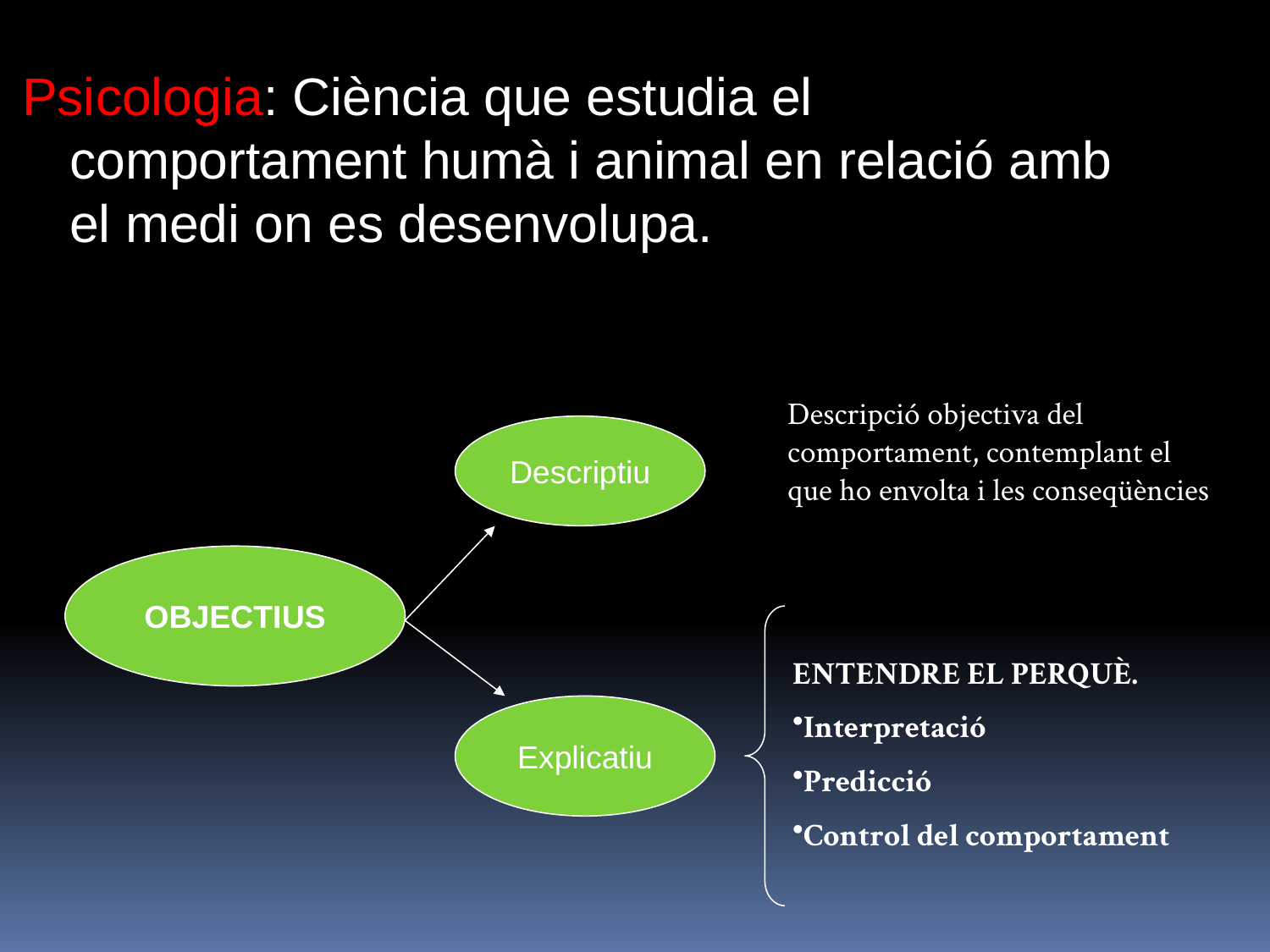

Psicologia: Ciència que estudia el comportament humà i animal en relació amb el medi on es desenvolupa.

Descripció objectiva del comportament, contemplant el que ho envolta i les conseqüències
Descriptiu

OBJECTIUS

ENTENDRE EL PERQUÈ.
Interpretació
Predicció
Control del comportament
Explicatiu